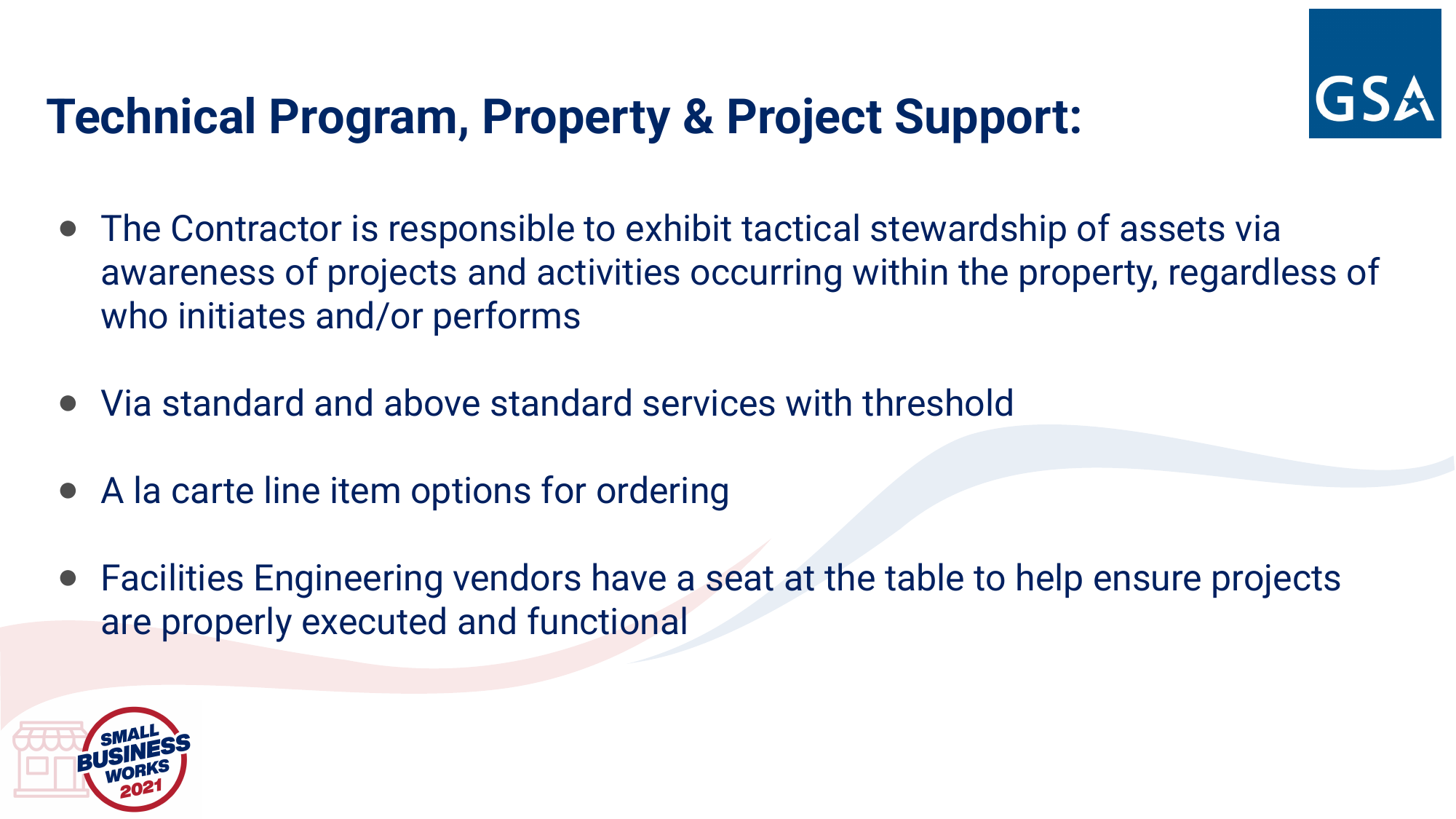

# Technical Program, Property & Project Support:

The Contractor is responsible to exhibit tactical stewardship of assets via awareness of projects and activities occurring within the property, regardless of who initiates and/or performs

Via standard and above standard services with threshold

A la carte line item options for ordering

Facilities Engineering vendors have a seat at the table to help ensure projects are properly executed and functional